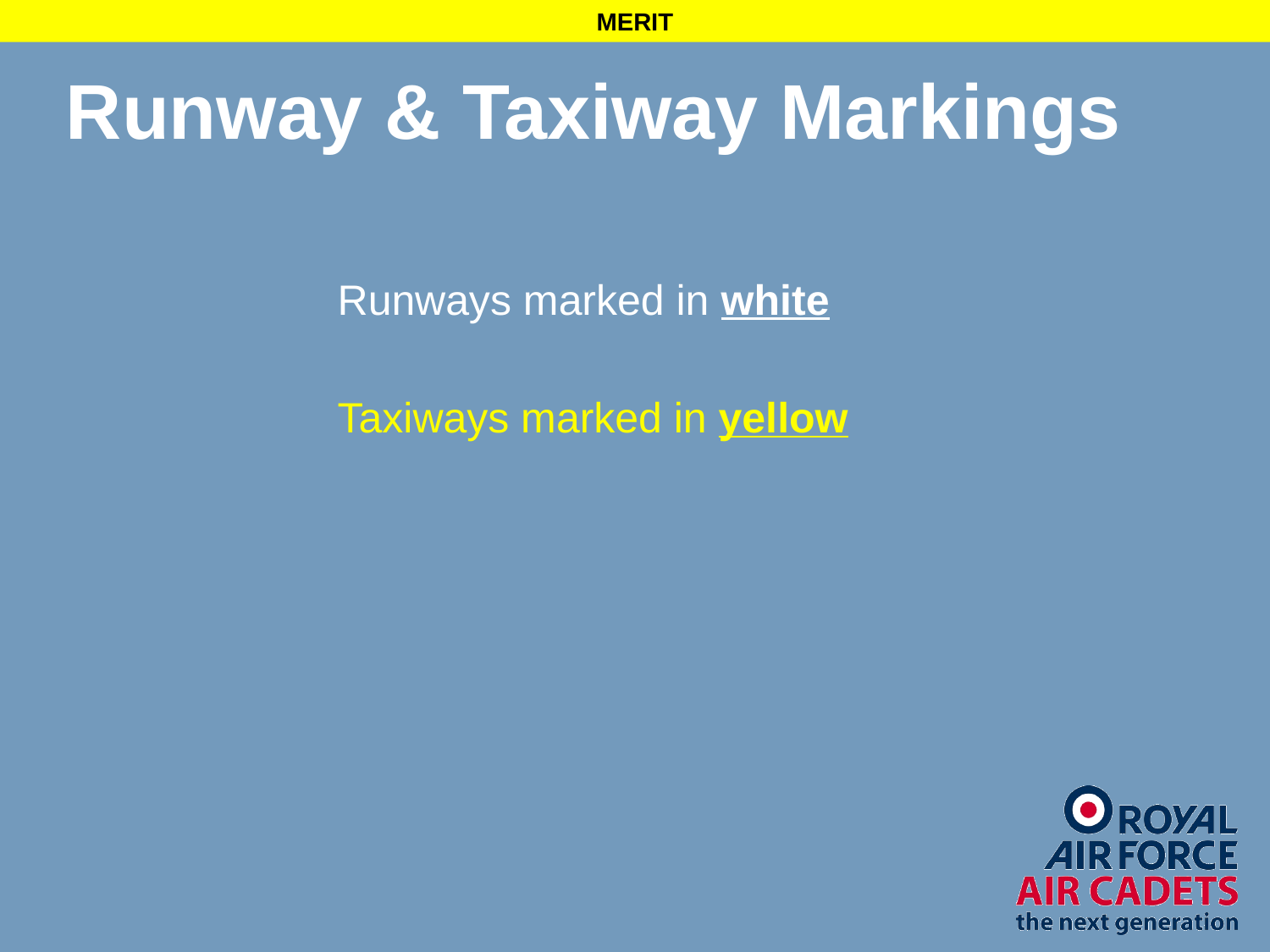

MERIT
Runway & Taxiway Markings
Runways marked in white

Taxiways marked in yellow